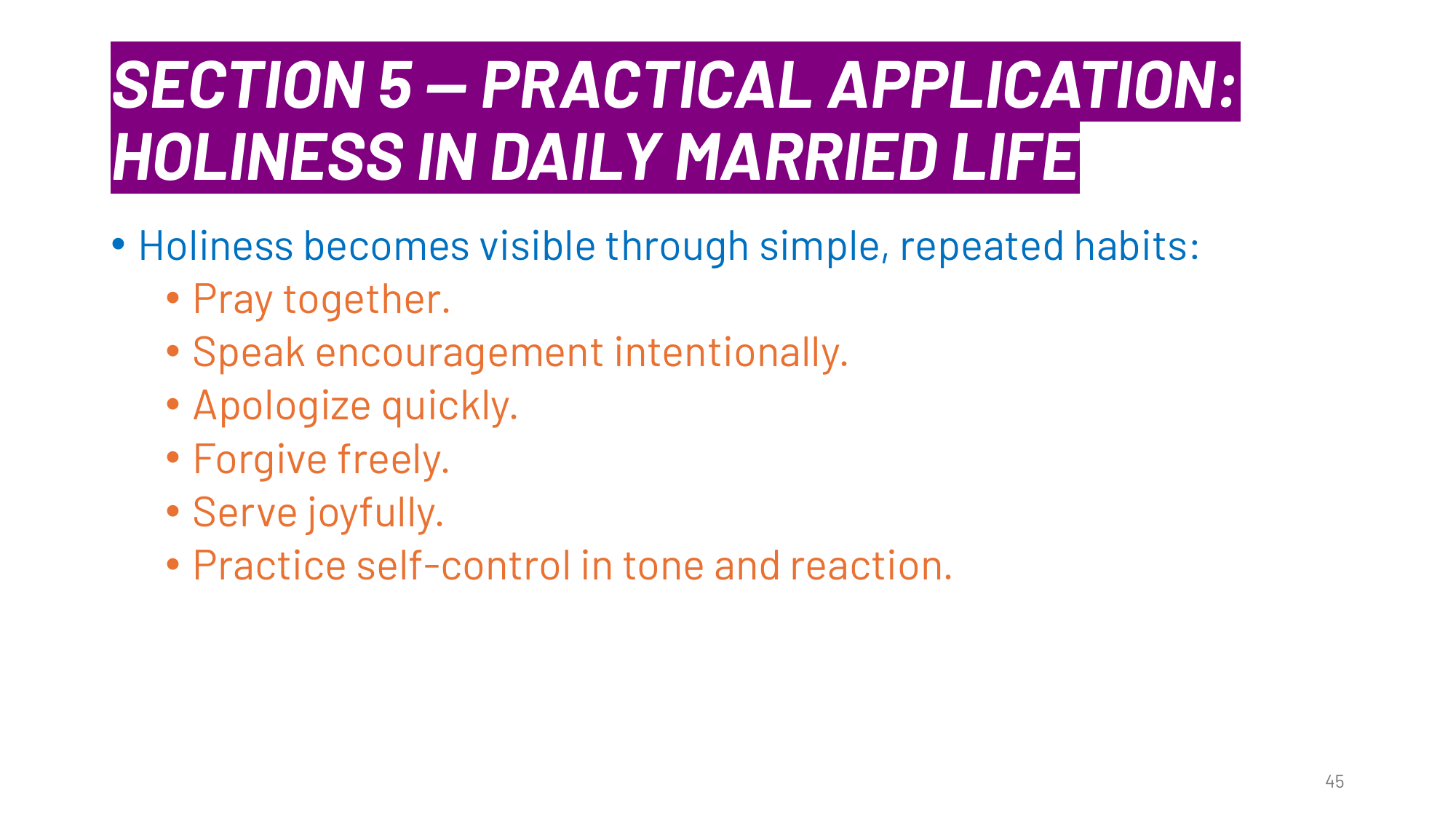

# SECTION 5 — PRACTICAL APPLICATION: HOLINESS IN DAILY MARRIED LIFE
Holiness becomes visible through simple, repeated habits:
Pray together.
Speak encouragement intentionally.
Apologize quickly.
Forgive freely.
Serve joyfully.
Practice self‑control in tone and reaction.

45